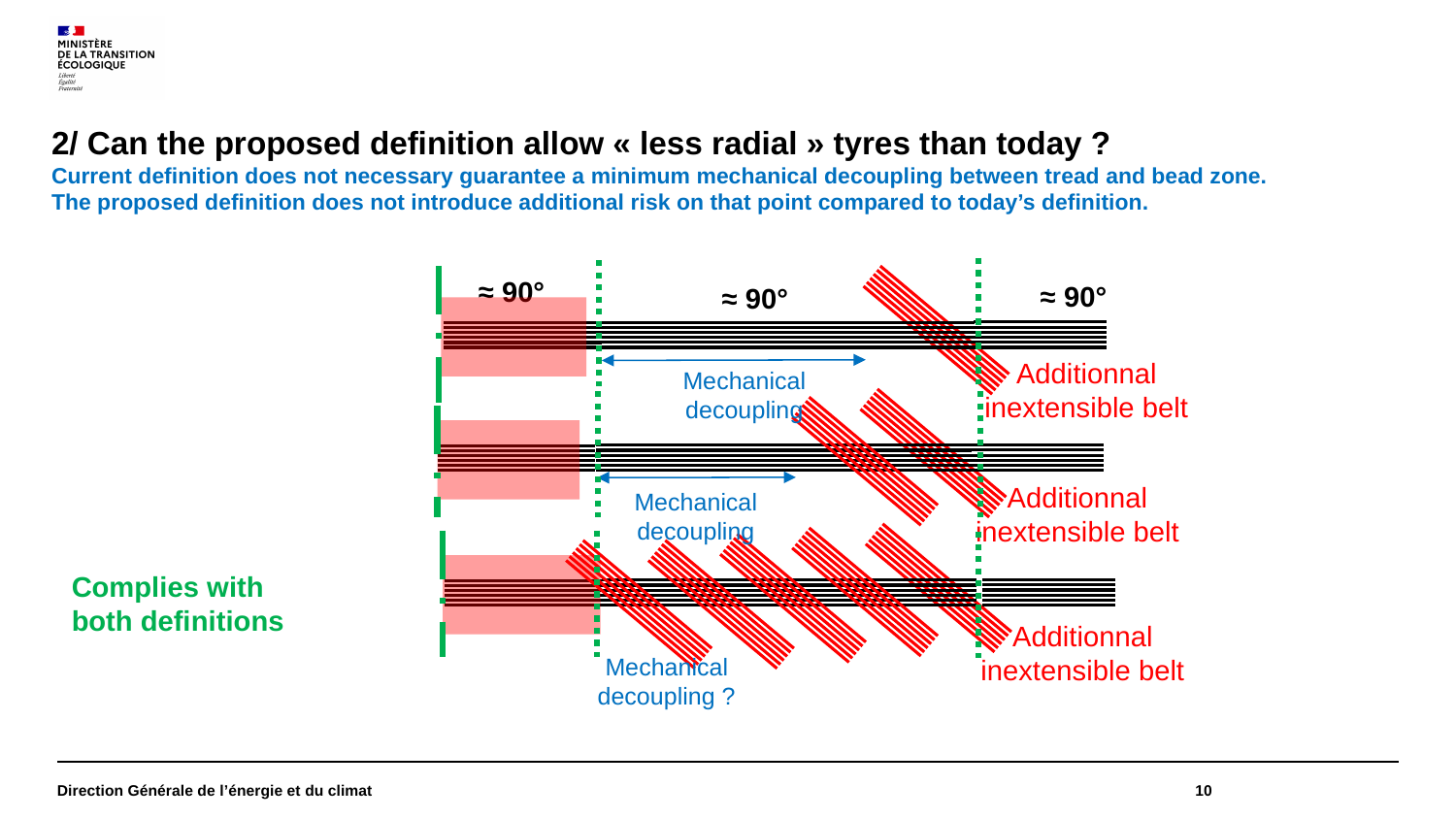

# 2/ Can the proposed definition allow « less radial » tyres than today ? Current definition does not necessary guarantee a minimum mechanical decoupling between tread and bead zone. The proposed definition does not introduce additional risk on that point compared to today’s definition.

≈ 90°
≈ 90°
≈ 90°

Additionnal inextensible belt
Mechanical decoupling

Additionnal inextensible belt
Mechanical decoupling

Complies with
both definitions

Additionnal inextensible belt
Mechanical decoupling ?
Direction Générale de l’énergie et du climat
10